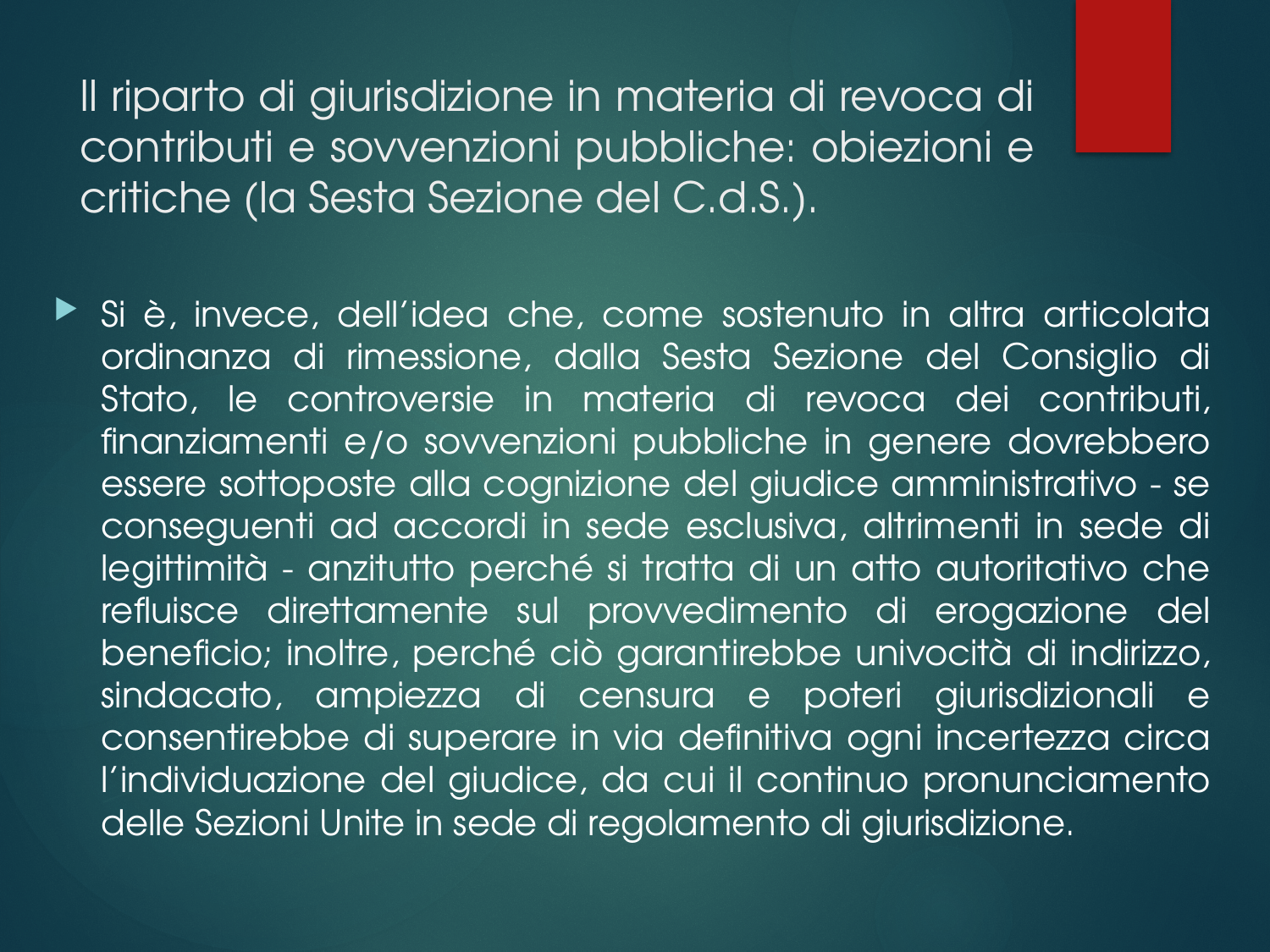

# Il riparto di giurisdizione in materia di revoca di contributi e sovvenzioni pubbliche: obiezioni e critiche (la Sesta Sezione del C.d.S.).
Si è, invece, dell’idea che, come sostenuto in altra articolata ordinanza di rimessione, dalla Sesta Sezione del Consiglio di Stato, le controversie in materia di revoca dei contributi, finanziamenti e/o sovvenzioni pubbliche in genere dovrebbero essere sottoposte alla cognizione del giudice amministrativo - se conseguenti ad accordi in sede esclusiva, altrimenti in sede di legittimità - anzitutto perché si tratta di un atto autoritativo che refluisce direttamente sul provvedimento di erogazione del beneficio; inoltre, perché ciò garantirebbe univocità di indirizzo, sindacato, ampiezza di censura e poteri giurisdizionali e consentirebbe di superare in via definitiva ogni incertezza circa l’individuazione del giudice, da cui il continuo pronunciamento delle Sezioni Unite in sede di regolamento di giurisdizione.